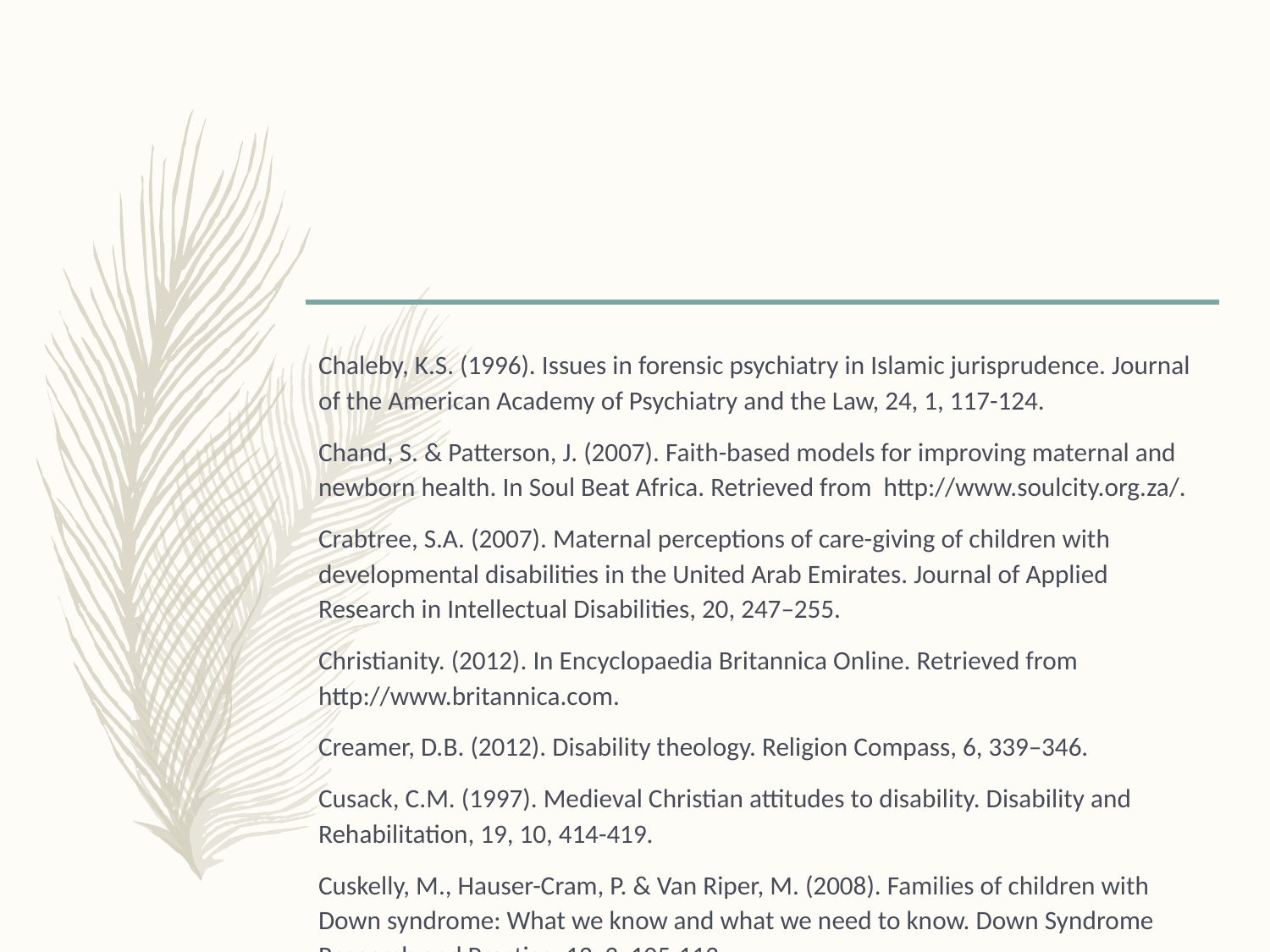

#
Chaleby, K.S. (1996). Issues in forensic psychiatry in Islamic jurisprudence. Journal of the American Academy of Psychiatry and the Law, 24, 1, 117-124.
Chand, S. & Patterson, J. (2007). Faith-based models for improving maternal and newborn health. In Soul Beat Africa. Retrieved from  http://www.soulcity.org.za/.
Crabtree, S.A. (2007). Maternal perceptions of care-giving of children with developmental disabilities in the United Arab Emirates. Journal of Applied Research in Intellectual Disabilities, 20, 247–255.
Christianity. (2012). In Encyclopaedia Britannica Online. Retrieved from http://www.britannica.com.
Creamer, D.B. (2012). Disability theology. Religion Compass, 6, 339–346.
Cusack, C.M. (1997). Medieval Christian attitudes to disability. Disability and Rehabilitation, 19, 10, 414-419.
Cuskelly, M., Hauser-Cram, P. & Van Riper, M. (2008). Families of children with Down syndrome: What we know and what we need to know. Down Syndrome Research and Practice, 12, 3, 105-113.
Derbal, N. (2011). Philanthropy in Jeddah, Saudi Arabia lifestyle and liberty in the name of piety and Islam. In B. Ibrahim (Ed.). The first annual conference on Arab philanthropy and civic engagement: Selected research. Cairo: John D. Gerhart Center for Philanthropy and Civic Engagement.
El-Hassan, A.W.A. (1986). The Doctrine of Duress (Ikrah) in Shariā, Sudan and English Law. Arab Law Quarterly. 1, 2, 231-236.
ElHessen, S. S. (2006). Disabilities: Arab states. In S. Joseph (Ed.). Encyclopedia of women and Islamic cultures: Family, body, sexuality & health.  Leiden: Koninklijke Publishing.